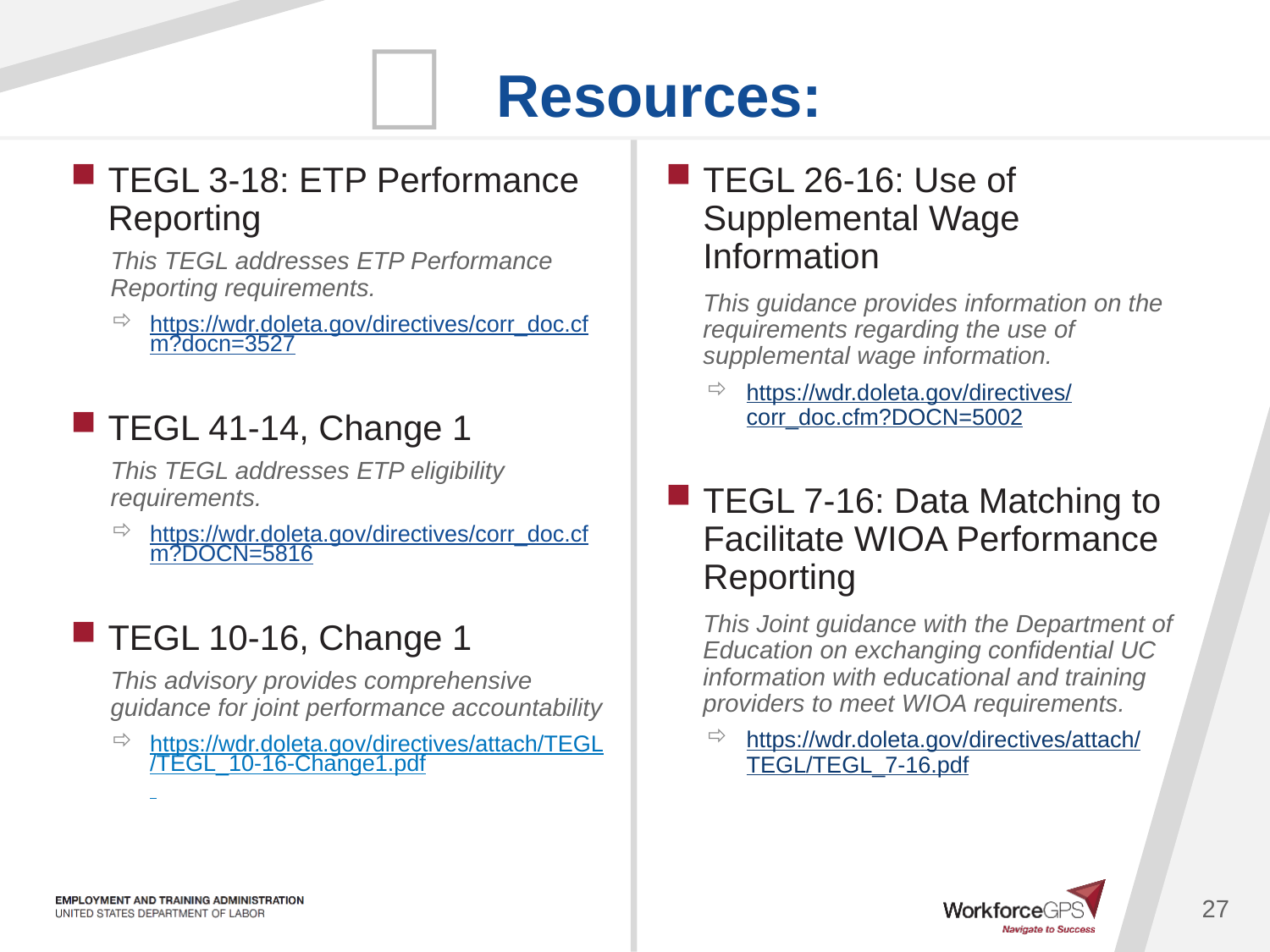

TEGL 3-18: ETP Performance Reporting
This TEGL addresses ETP Performance Reporting requirements.
https://wdr.doleta.gov/directives/corr_doc.cfm?docn=3527
TEGL 41-14, Change 1
This TEGL addresses ETP eligibility requirements.
https://wdr.doleta.gov/directives/corr_doc.cfm?DOCN=5816
TEGL 10-16, Change 1
This advisory provides comprehensive guidance for joint performance accountability
https://wdr.doleta.gov/directives/attach/TEGL/TEGL_10-16-Change1.pdf

TEGL 26-16: Use of Supplemental Wage Information
This guidance provides information on the requirements regarding the use of supplemental wage information.
https://wdr.doleta.gov/directives/corr_doc.cfm?DOCN=5002
TEGL 7-16: Data Matching to Facilitate WIOA Performance Reporting
This Joint guidance with the Department of Education on exchanging confidential UC information with educational and training providers to meet WIOA requirements.
https://wdr.doleta.gov/directives/attach/TEGL/TEGL_7-16.pdf
27